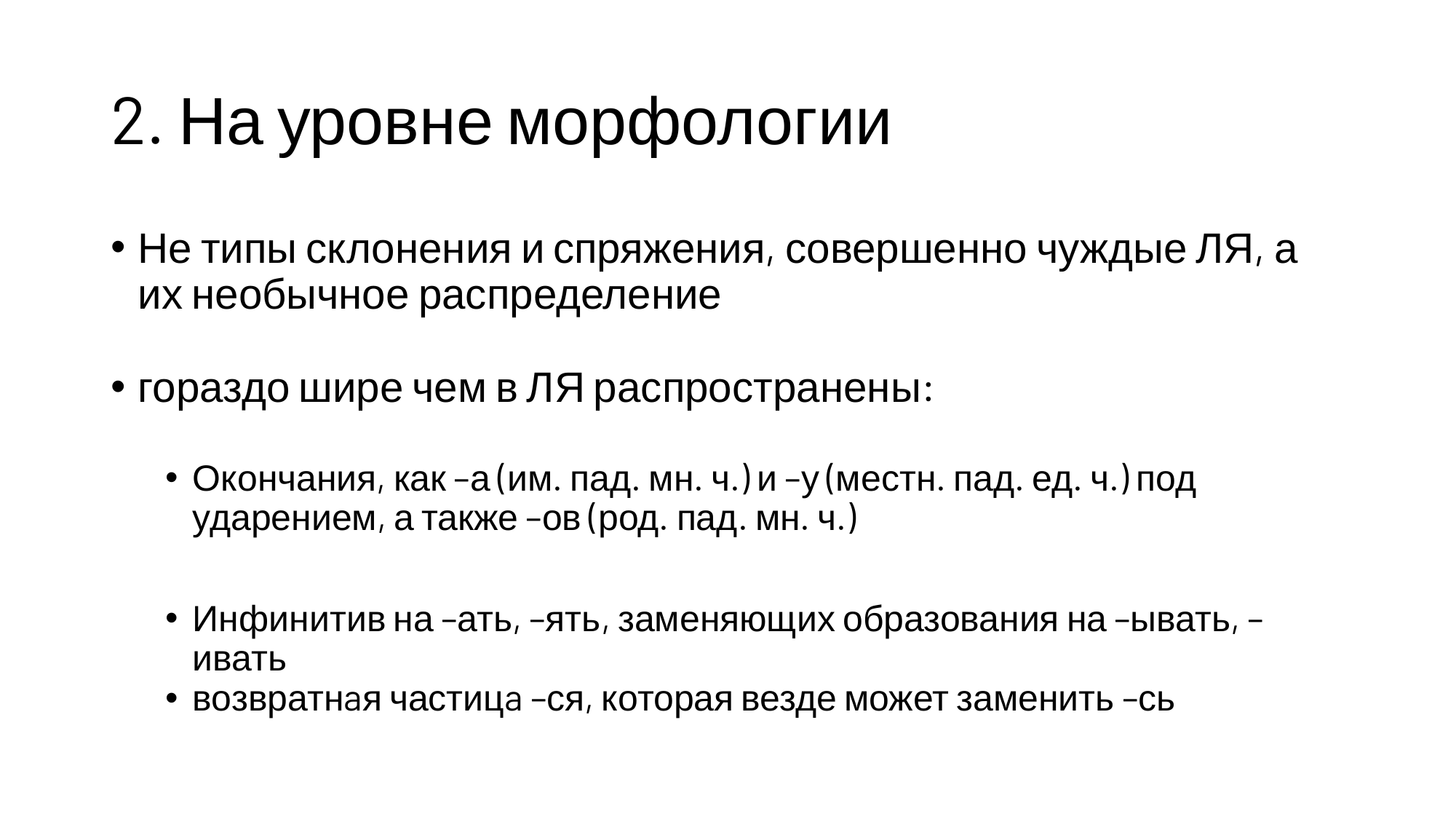

# 2. На уровне морфологии
Не типы склонения и спряжения, совершенно чуждые ЛЯ, а их необычное распределение

гораздо шире чем в ЛЯ распространены:

Окончания, как –а (им. пад. мн. ч.) и –у (местн. пад. ед. ч.) под ударением, а также –ов (род. пад. мн. ч.)

Инфинитив на –ать, –ять, заменяющих образования на –ывать, –ивать
возвратнaя частицa –ся, которая везде может заменить –сь